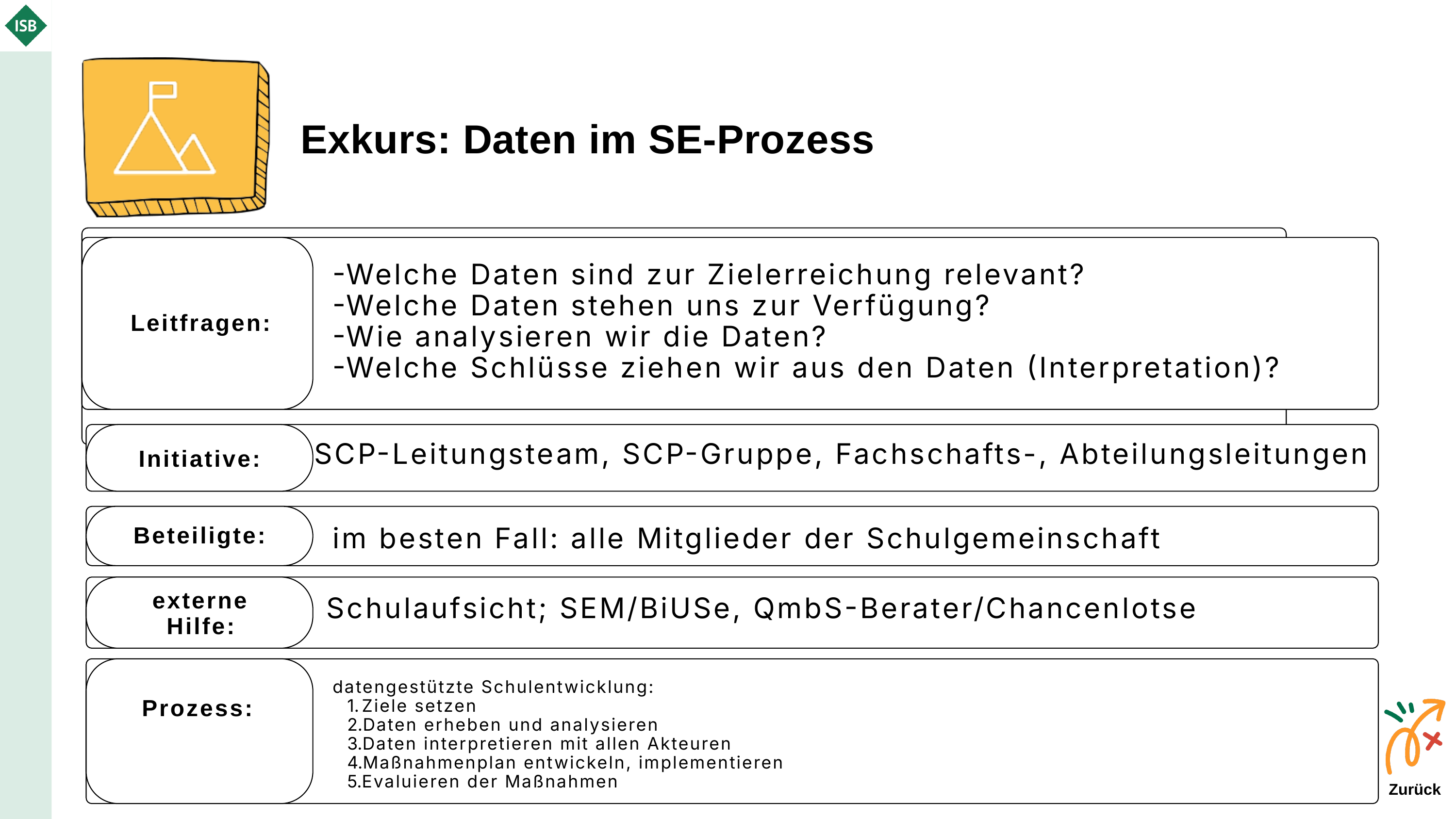

Exkurs: Daten im SE-Prozess

-Welche Daten sind zur Zielerreichung relevant?
-Welche Daten stehen uns zur Verfügung?
-Wie analysieren wir die Daten?
-Welche Schlüsse ziehen wir aus den Daten (Interpretation)?

Leitfragen:

SCP-Leitungsteam, SCP-Gruppe, Fachschafts-, Abteilungsleitungen

Initiative:

Beteiligte:
im besten Fall: alle Mitglieder der Schulgemeinschaft

externe Hilfe:
Schulaufsicht; SEM/BiUSe, QmbS-Berater/Chancenlotse

datengestützte Schulentwicklung:
Ziele setzen
Daten erheben und analysieren
Daten interpretieren mit allen Akteuren
Maßnahmenplan entwickeln, implementieren
Evaluieren der Maßnahmen
Prozess:

Zurück